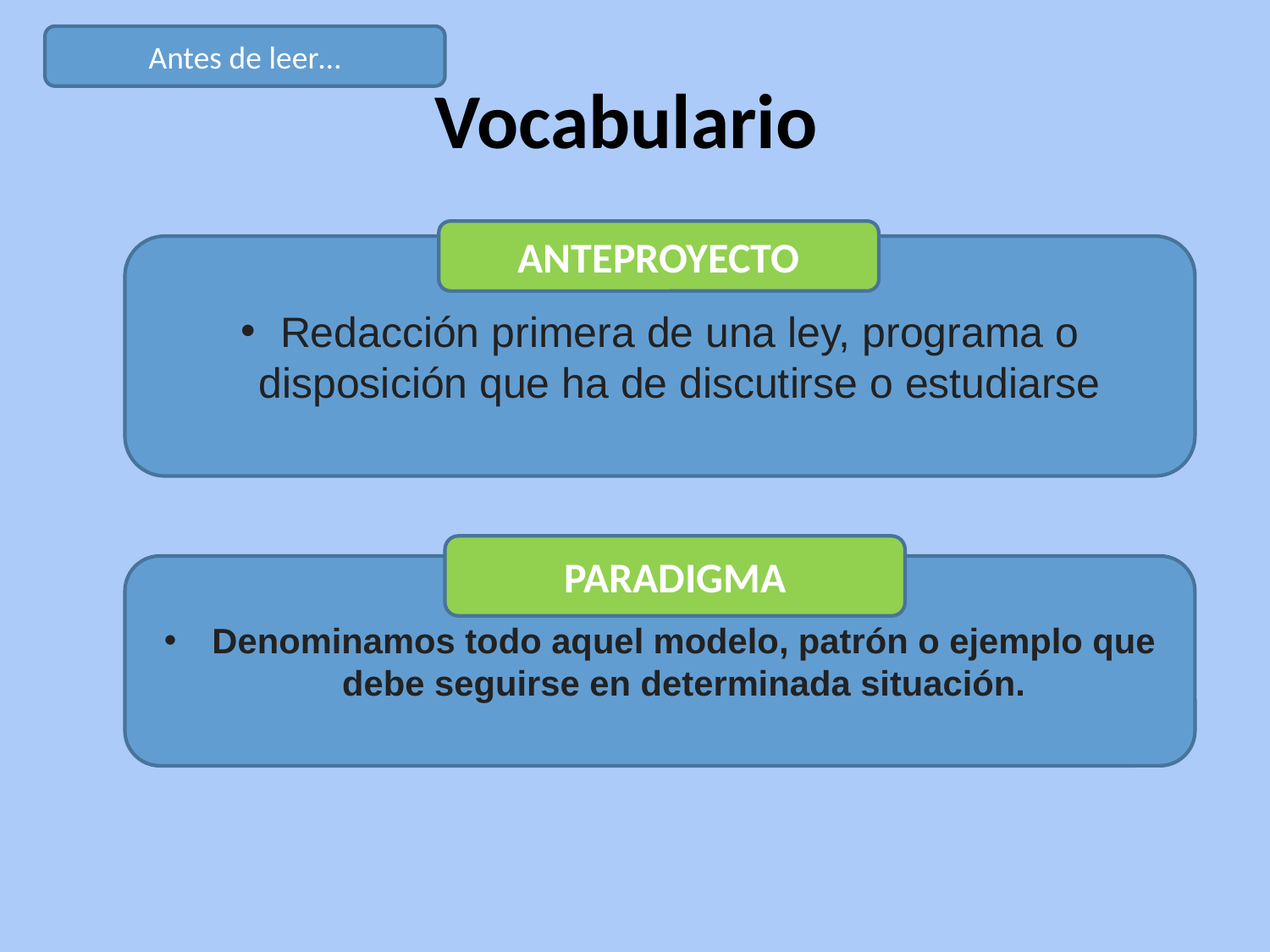

Antes de leer…
# Vocabulario
ANTEPROYECTO
Redacción primera de una ley, programa o disposición que ha de discutirse o estudiarse
PARADIGMA
Denominamos todo aquel modelo, patrón o ejemplo que debe seguirse en determinada situación.